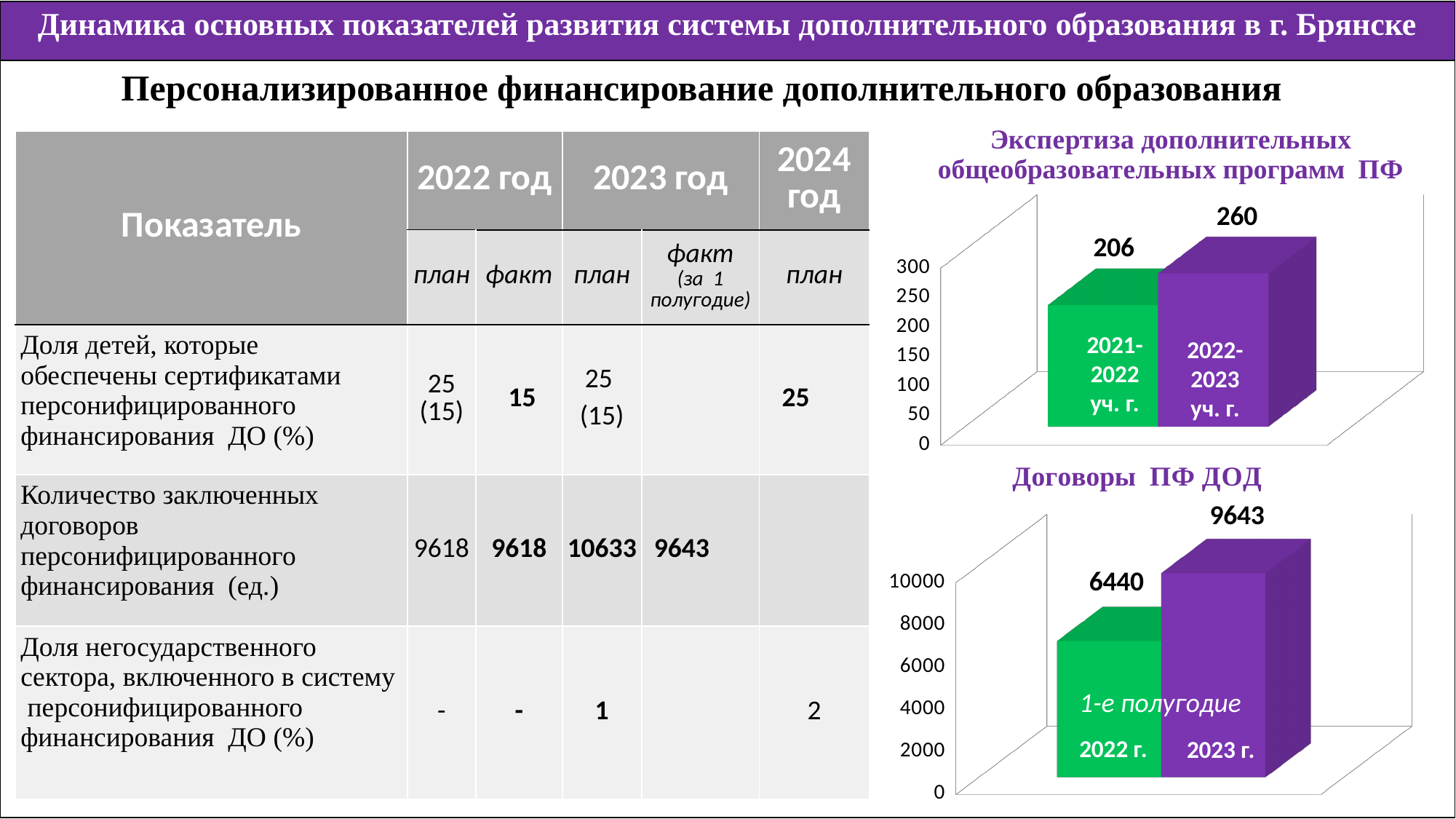

| Динамика основных показателей развития системы дополнительного образования в г. Брянске |
| --- |
|  |

Персонализированное финансирование дополнительного образования

[unsupported chart]

| Показатель | 2022 год |  | 2023 год |  | 2024 год |
| --- | --- | --- | --- | --- | --- |
|  | план | факт | план | факт (за 1 полугодие) | план |
| Доля детей, которые обеспечены сертификатами персонифицированного финансирования ДО (%) | 25 (15) | 15 | 25 (15) |  | 25 |
| Количество заключенных договоров персонифицированного финансирования (ед.) | 9618 | 9618 | 10633 | 9643 |  |
| Доля негосударственного сектора, включенного в систему персонифицированного финансирования ДО (%) | - | - | 1 |  | 2 |
2021-2022 уч. г.
2022-2023 уч. г.
2022 г.
2023 г.
2022 г.

[unsupported chart]

2023 г.
1-е полугодие
2023 г.
2022 г.
2022 г.
2023 г.
2022 г.
2023 г.